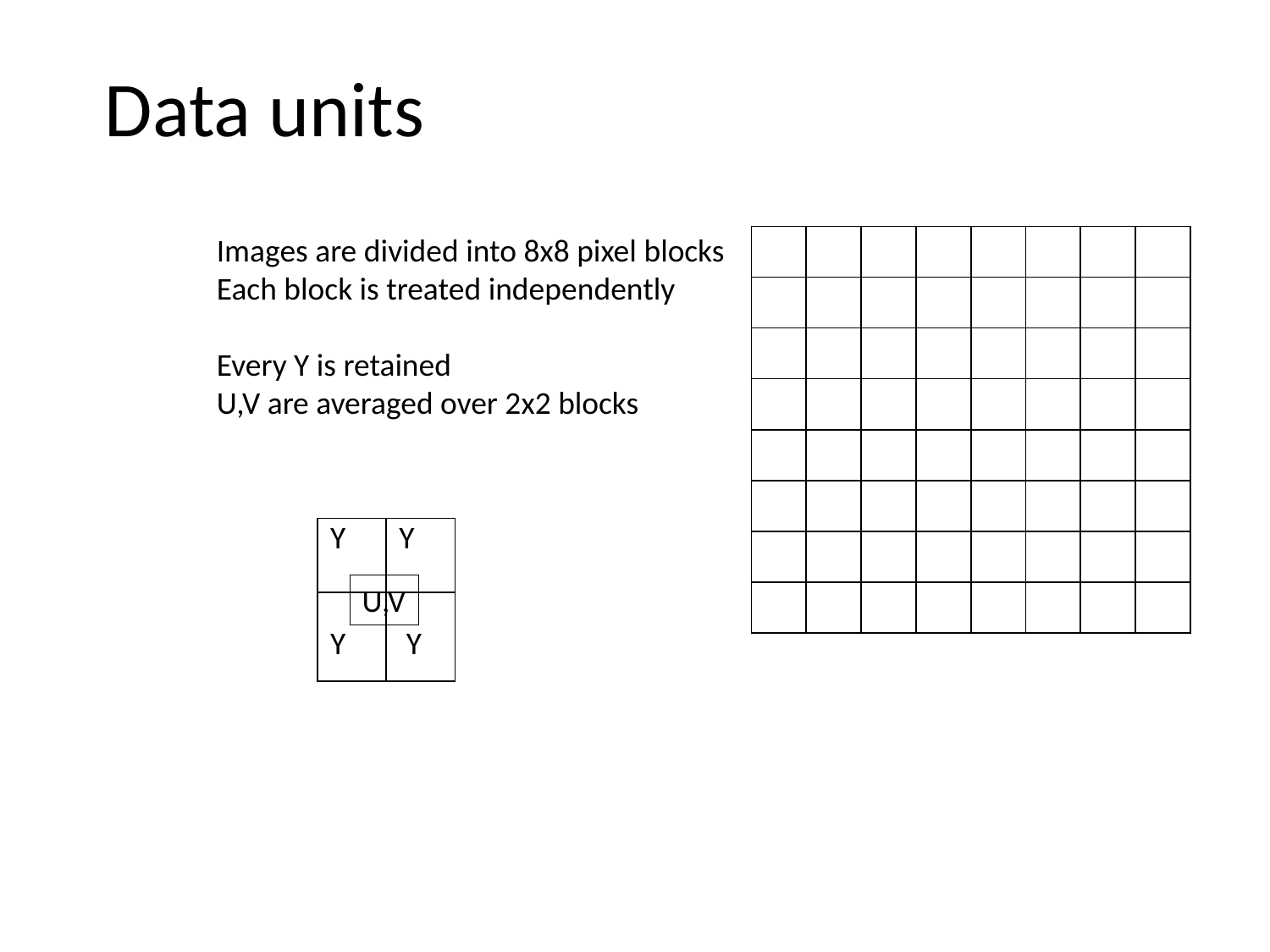

Data units
Images are divided into 8x8 pixel blocks
Each block is treated independently

Every Y is retained
U,V are averaged over 2x2 blocks
|  |  |  |  |  |  |  |  |
| --- | --- | --- | --- | --- | --- | --- | --- |
|  |  |  |  |  |  |  |  |
|  |  |  |  |  |  |  |  |
|  |  |  |  |  |  |  |  |
|  |  |  |  |  |  |  |  |
|  |  |  |  |  |  |  |  |
|  |  |  |  |  |  |  |  |
|  |  |  |  |  |  |  |  |
| Y | Y |
| --- | --- |
| Y | Y |
U,V